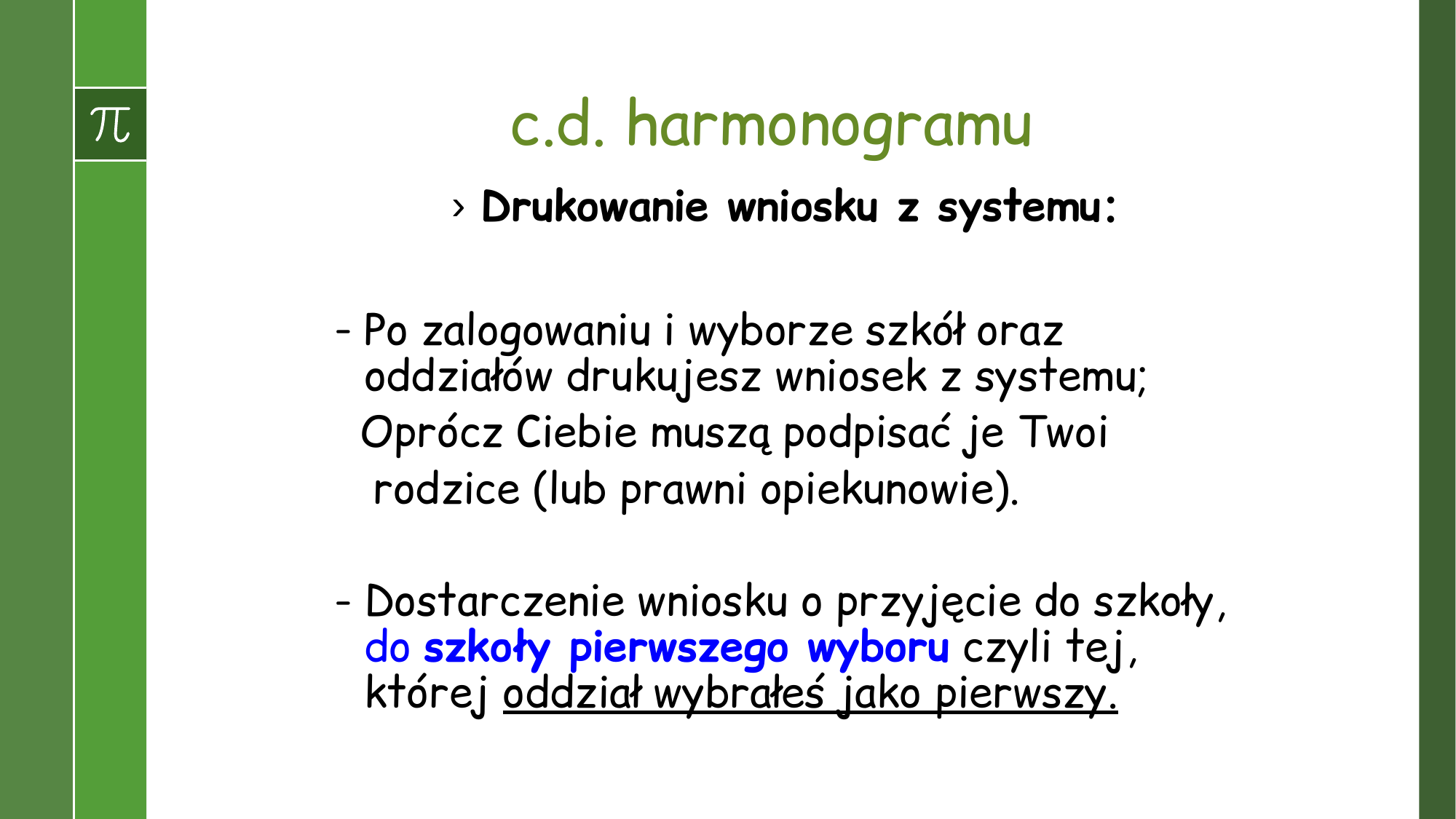

# c.d. harmonogramu
Drukowanie wniosku z systemu:

Po zalogowaniu i wyborze szkół oraz oddziałów drukujesz wniosek z systemu;
  Oprócz Ciebie muszą podpisać je Twoi
   rodzice (lub prawni opiekunowie).

Dostarczenie wniosku o przyjęcie do szkoły, do szkoły pierwszego wyboru czyli tej, której oddział wybrałeś jako pierwszy.